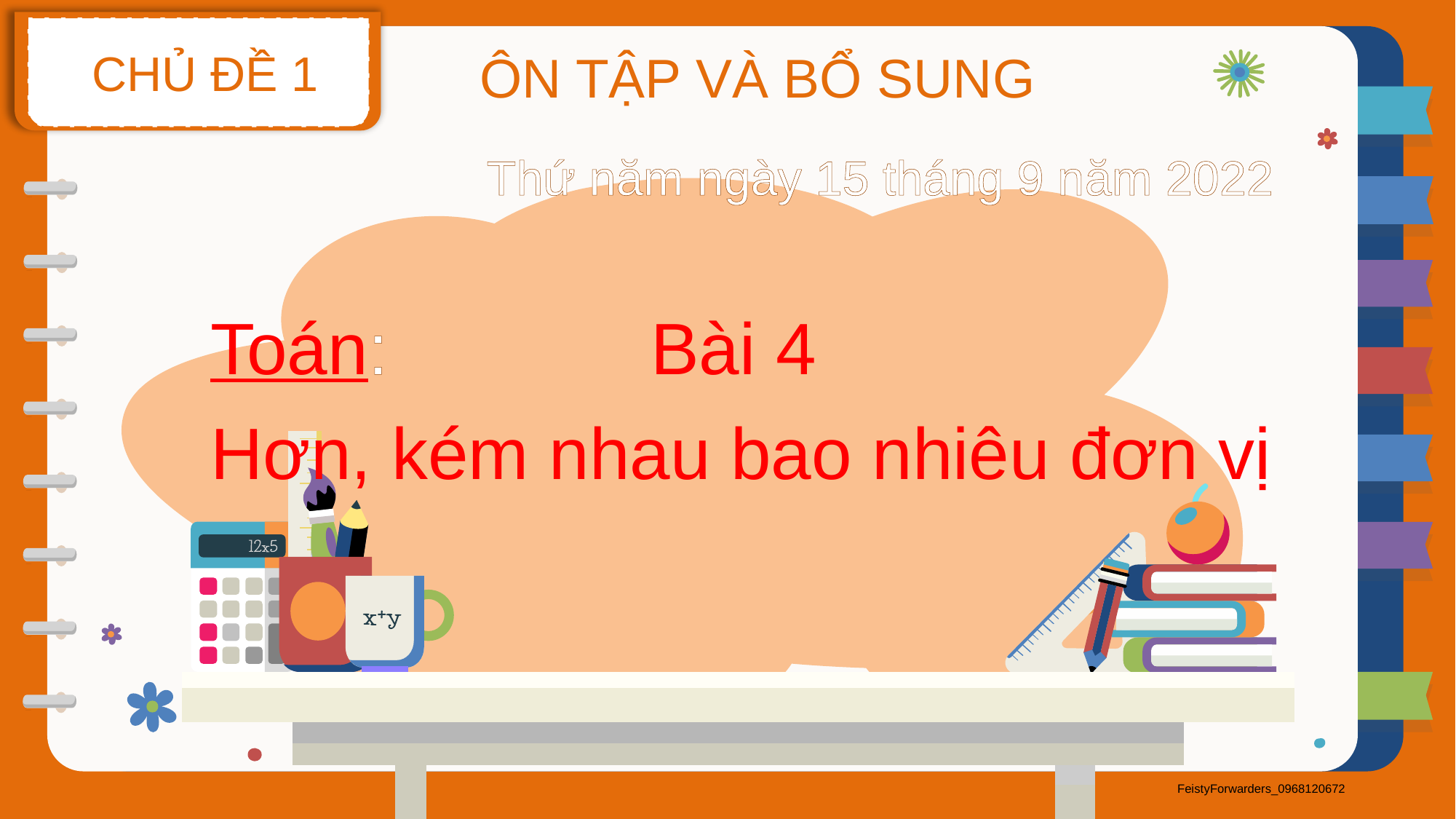

CHỦ ĐỀ 1
ÔN TẬP VÀ BỔ SUNG
Thứ năm ngày 15 tháng 9 năm 2022
Toán:             Bài 4
Hơn, kém nhau bao nhiêu đơn vị